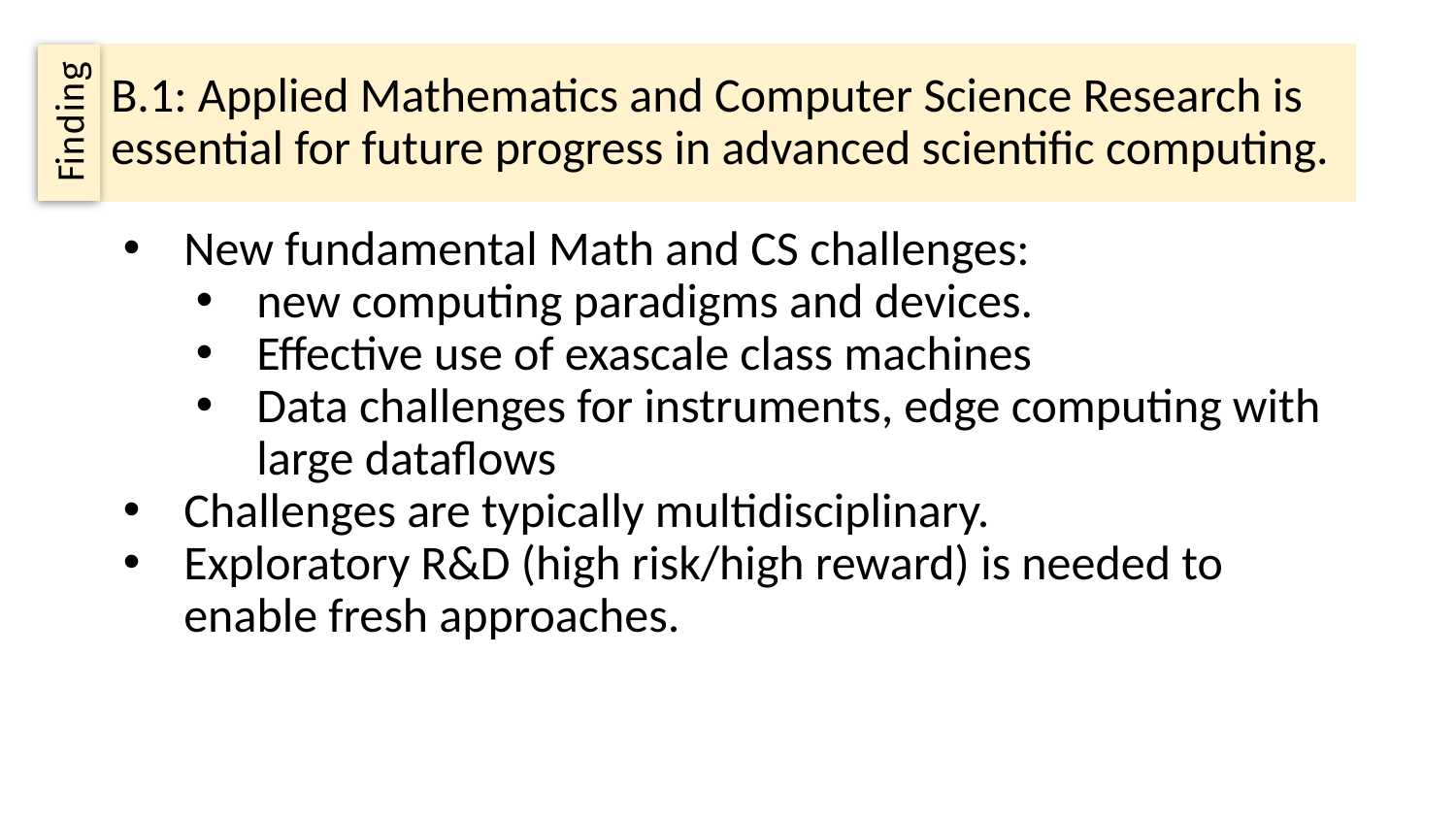

# B.1: Applied Mathematics and Computer Science Research is essential for future progress in advanced scientific computing.
Finding
New fundamental Math and CS challenges:
new computing paradigms and devices.
Effective use of exascale class machines
Data challenges for instruments, edge computing with large dataflows
Challenges are typically multidisciplinary.
Exploratory R&D (high risk/high reward) is needed to enable fresh approaches.